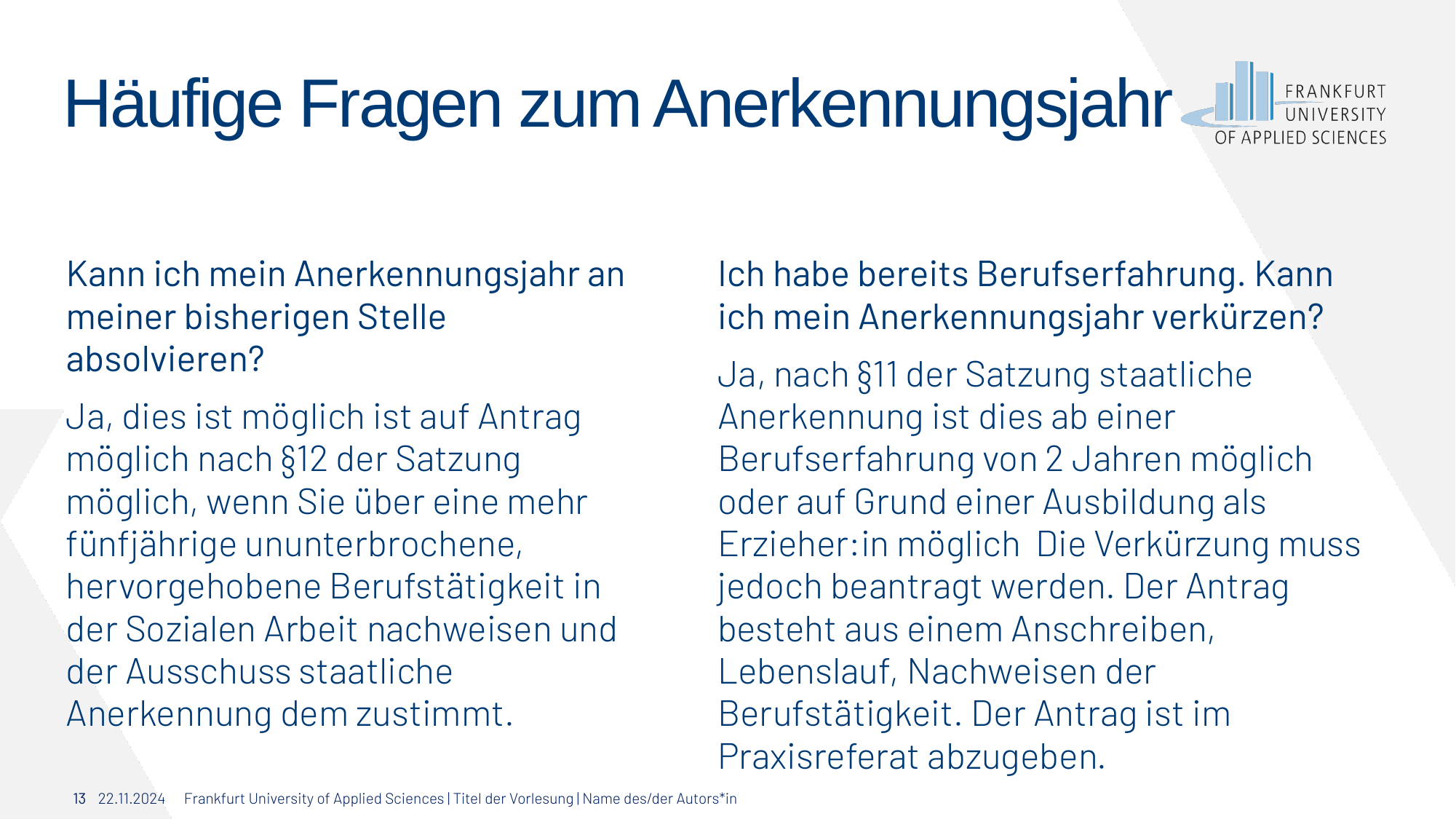

# Häufige Fragen zum Anerkennungsjahr
Kann ich mein Anerkennungsjahr an meiner bisherigen Stelle absolvieren?
Ja, dies ist möglich ist auf Antrag möglich nach §12 der Satzung möglich, wenn Sie über eine mehr fünfjährige ununterbrochene, hervorgehobene Berufstätigkeit in der Sozialen Arbeit nachweisen und der Ausschuss staatliche Anerkennung dem zustimmt.
Ich habe bereits Berufserfahrung. Kann ich mein Anerkennungsjahr verkürzen?
Ja, nach §11 der Satzung staatliche Anerkennung ist dies ab einer Berufserfahrung von 2 Jahren möglich oder auf Grund einer Ausbildung als Erzieher:in möglich  Die Verkürzung muss jedoch beantragt werden. Der Antrag besteht aus einem Anschreiben, Lebenslauf, Nachweisen der Berufstätigkeit. Der Antrag ist im Praxisreferat abzugeben.
13
22.11.2024
Frankfurt University of Applied Sciences | Titel der Vorlesung | Name des/der Autors*in